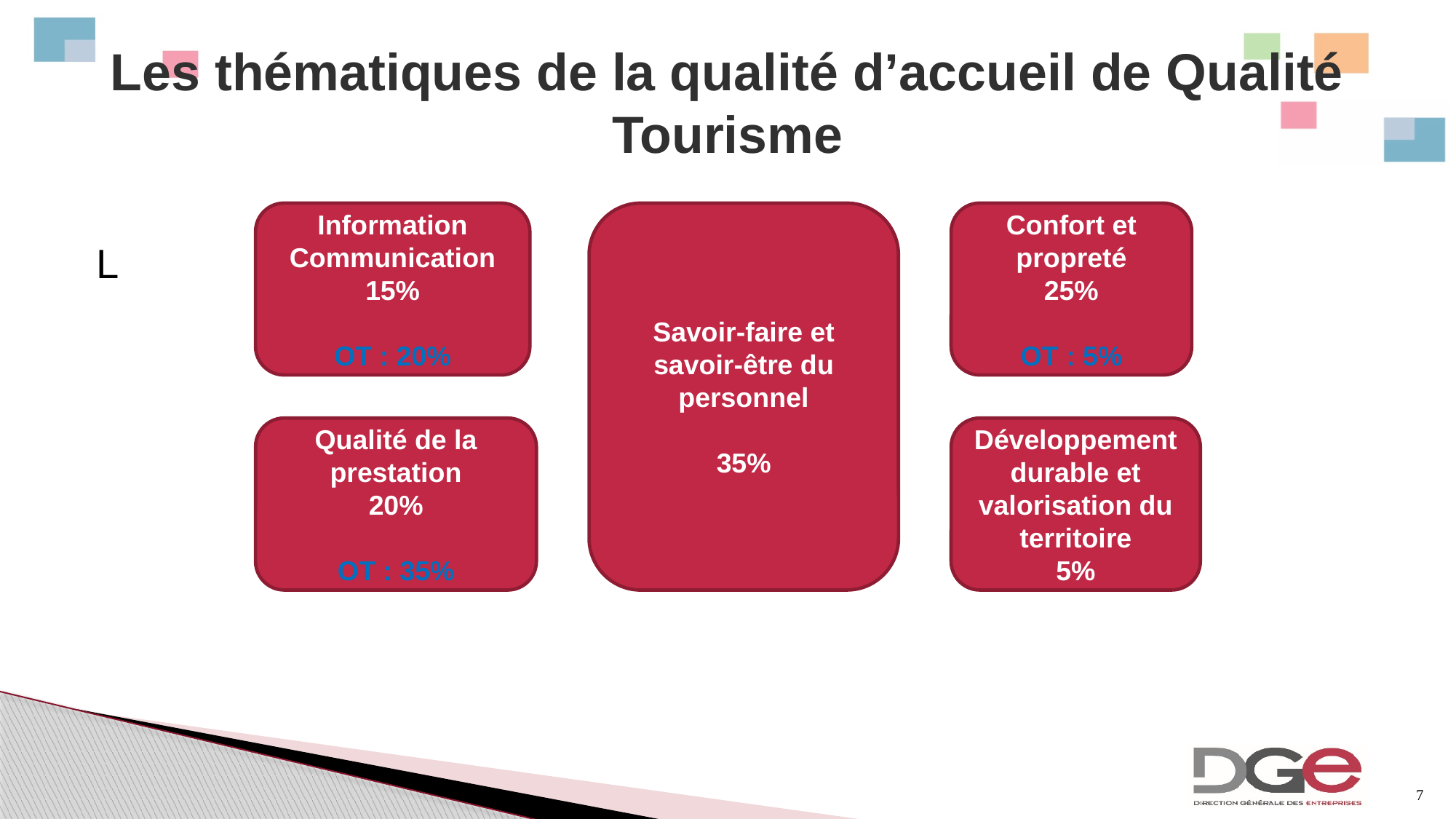

# Les thématiques de la qualité d’accueil de Qualité Tourisme

L
Information
Communication
15%

OT : 20%
Savoir-faire et savoir-être du personnel

35%
Confort et propreté
25%

OT : 5%
Qualité de la prestation
20%

OT : 35%
Développement durable et valorisation du territoire
5%
7